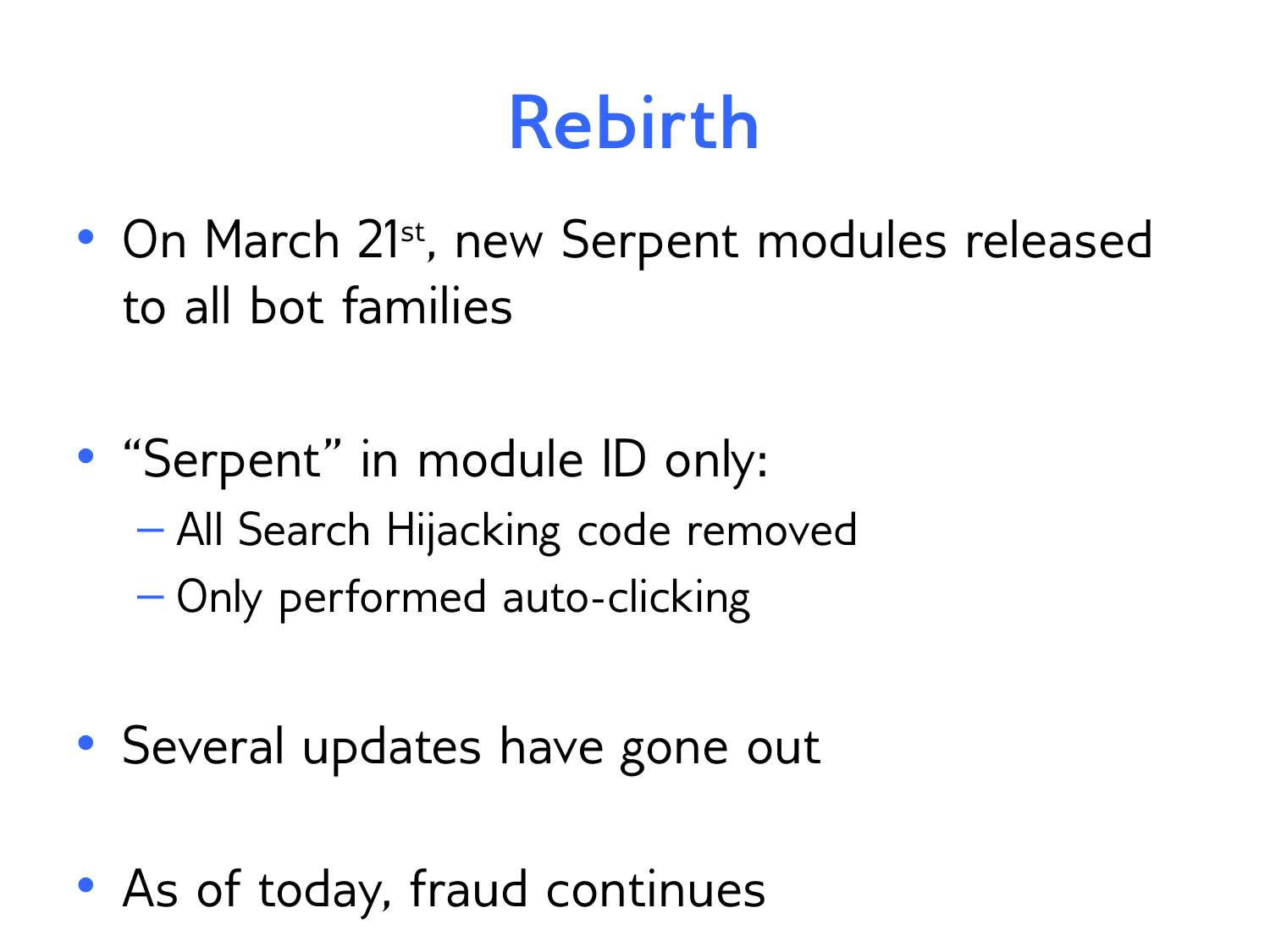

# Rebirth
On March 21st, new Serpent modules released to all bot families

“Serpent” in module ID only:
All Search Hijacking code removed
Only performed auto-clicking

Several updates have gone out
As of today, fraud continues